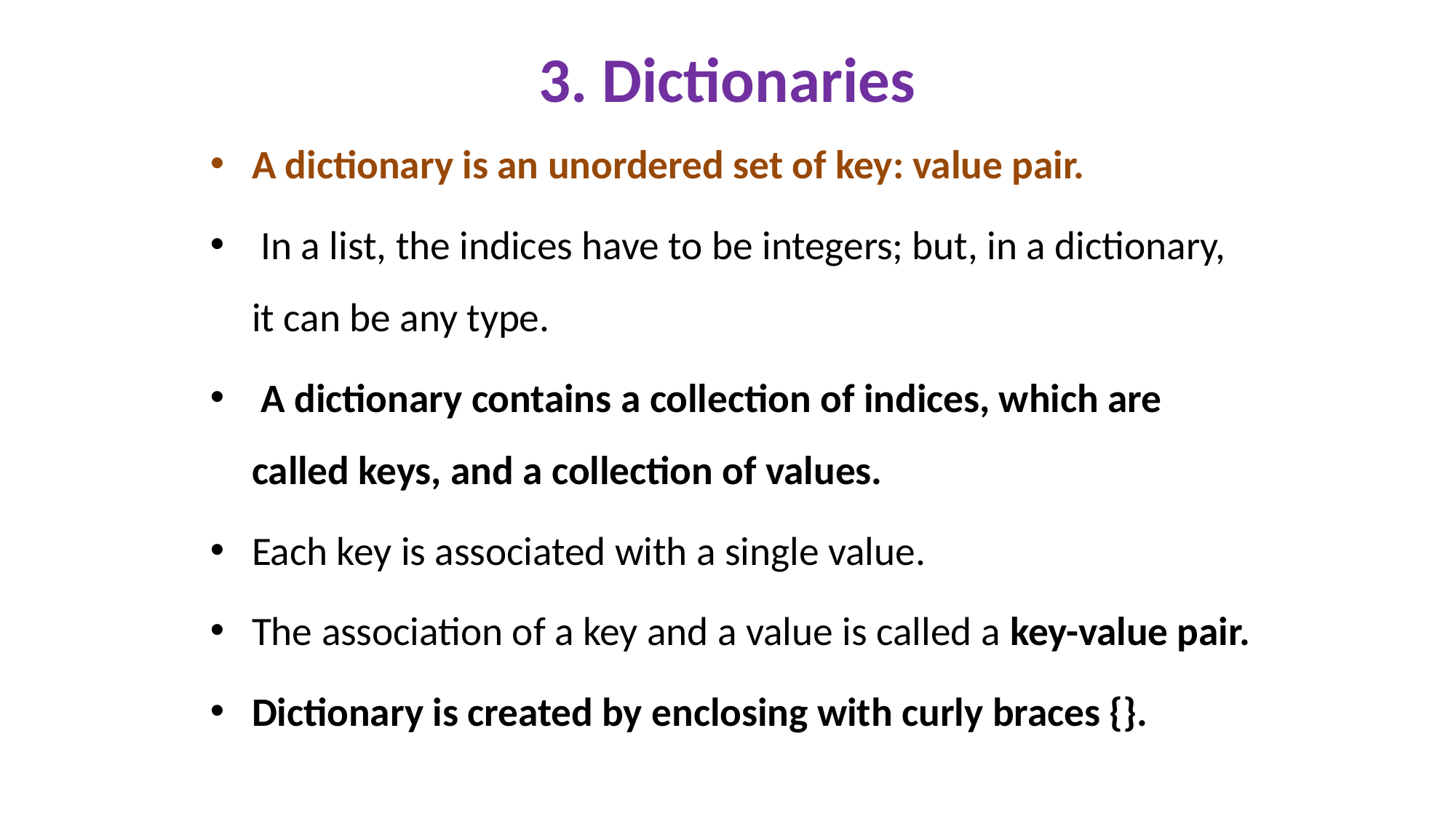

3. Dictionaries
A dictionary is an unordered set of key: value pair.
 In a list, the indices have to be integers; but, in a dictionary, it can be any type.
 A dictionary contains a collection of indices, which are called keys, and a collection of values.
Each key is associated with a single value.
The association of a key and a value is called a key-value pair.
Dictionary is created by enclosing with curly braces {}.